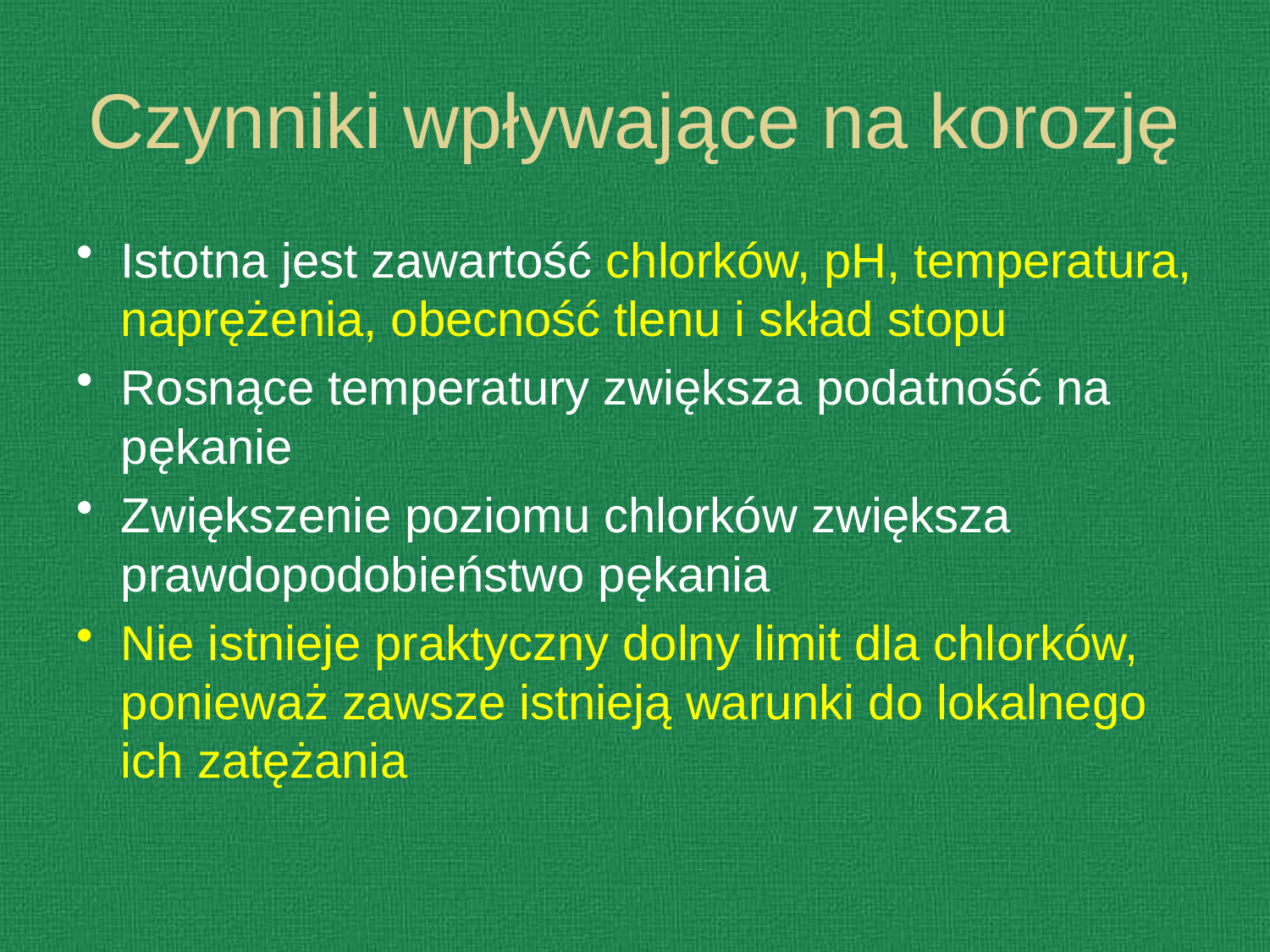

# Czynniki wpływające na korozję
Istotna jest zawartość chlorków, pH, temperatura, naprężenia, obecność tlenu i skład stopu
Rosnące temperatury zwiększa podatność na pękanie
Zwiększenie poziomu chlorków zwiększa prawdopodobieństwo pękania
Nie istnieje praktyczny dolny limit dla chlorków, ponieważ zawsze istnieją warunki do lokalnego ich zatężania